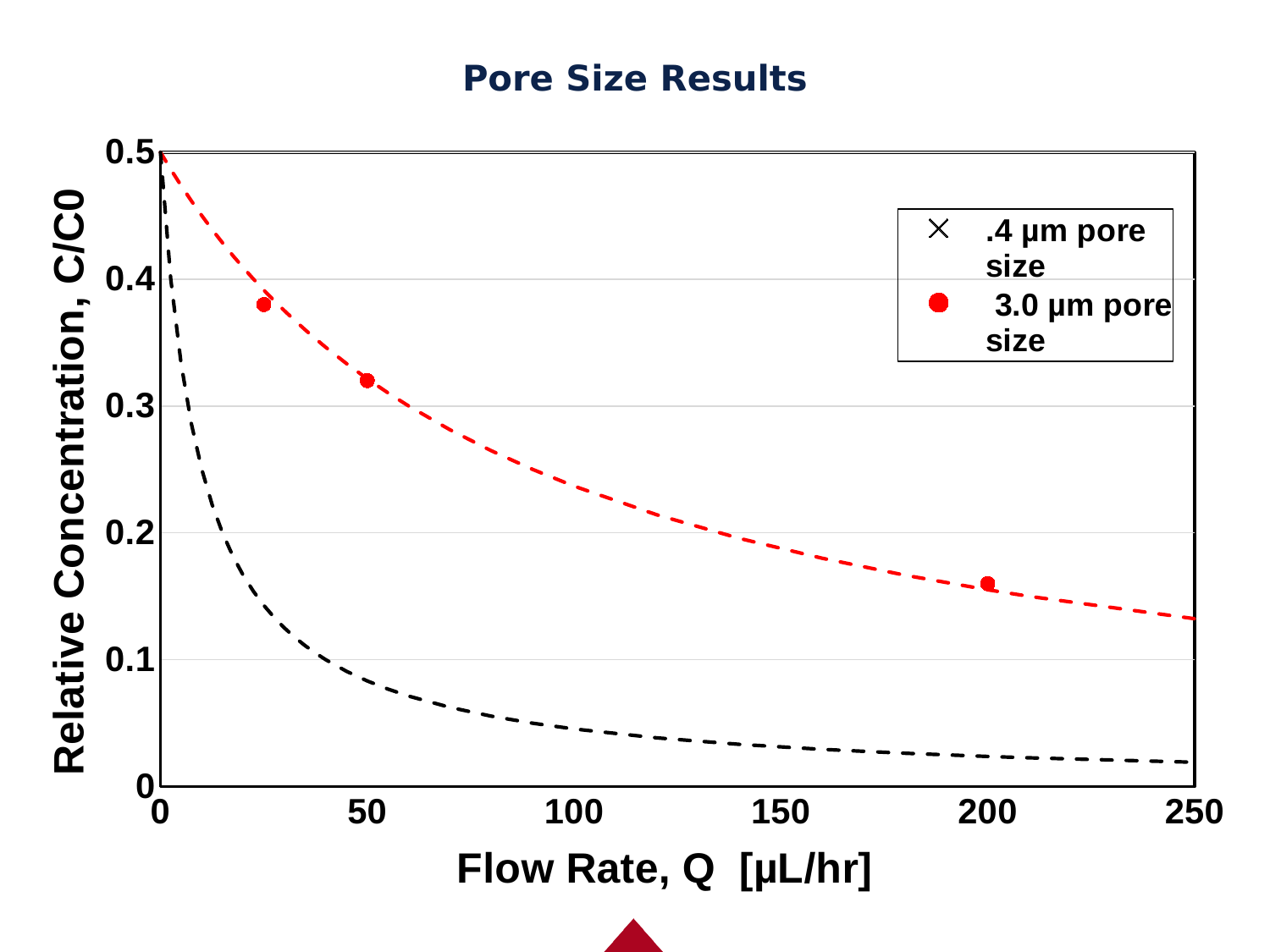

# Pore Size Results

### Chart

| Category |  |  |  |  |  |
|---|---|---|---|---|---|

### Chart

| Category |  |  |  |  |  |
|---|---|---|---|---|---|